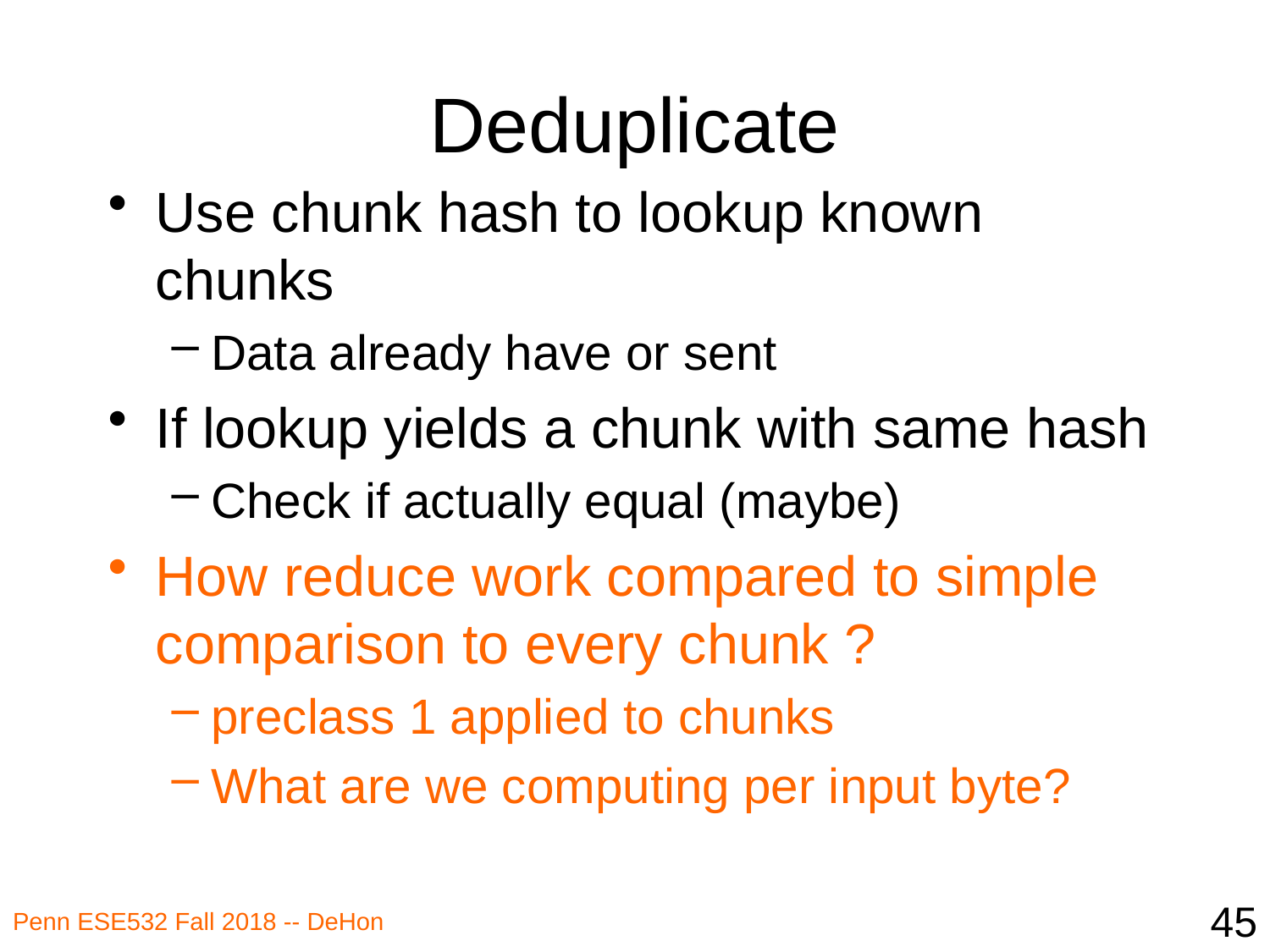

# Deduplicate
Use chunk hash to lookup known chunks
Data already have or sent
If lookup yields a chunk with same hash
Check if actually equal (maybe)
How reduce work compared to simple comparison to every chunk ?
preclass 1 applied to chunks
What are we computing per input byte?

45
Penn ESE532 Fall 2018 -- DeHon